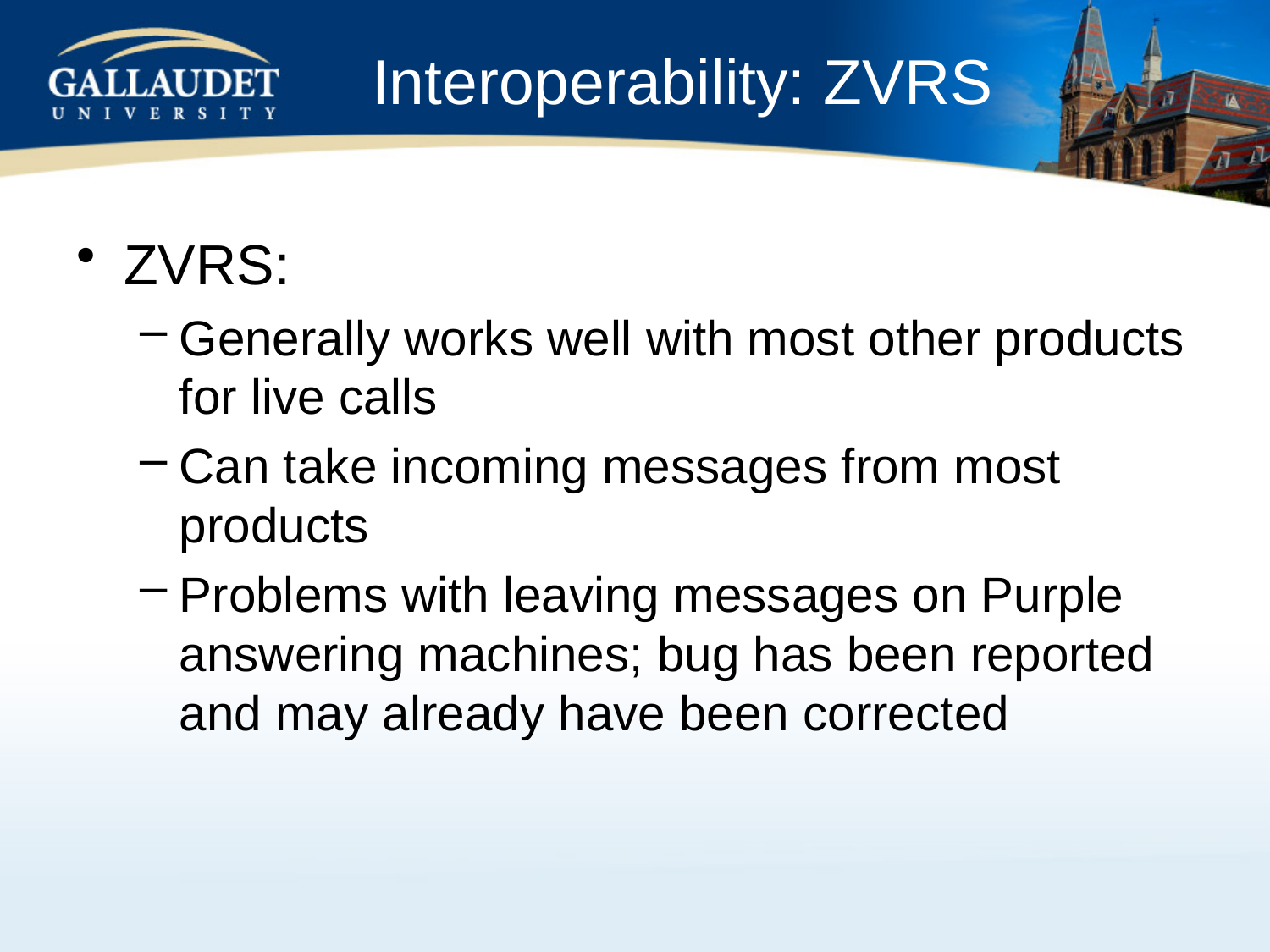

# Interoperability: ZVRS
ZVRS:
Generally works well with most other products for live calls
Can take incoming messages from most products
Problems with leaving messages on Purple answering machines; bug has been reported and may already have been corrected